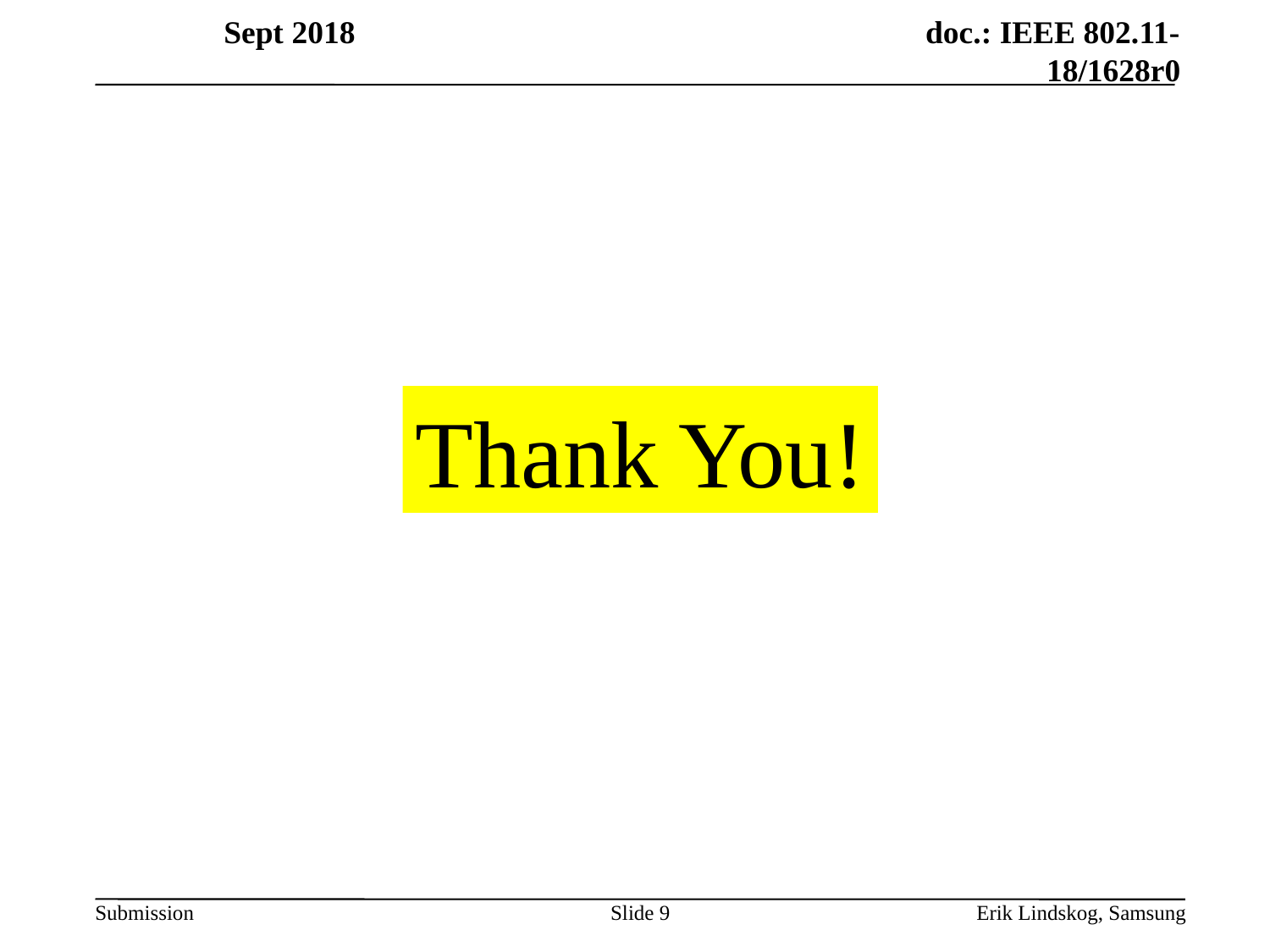

Thank You!
Slide 9
Erik Lindskog, Samsung